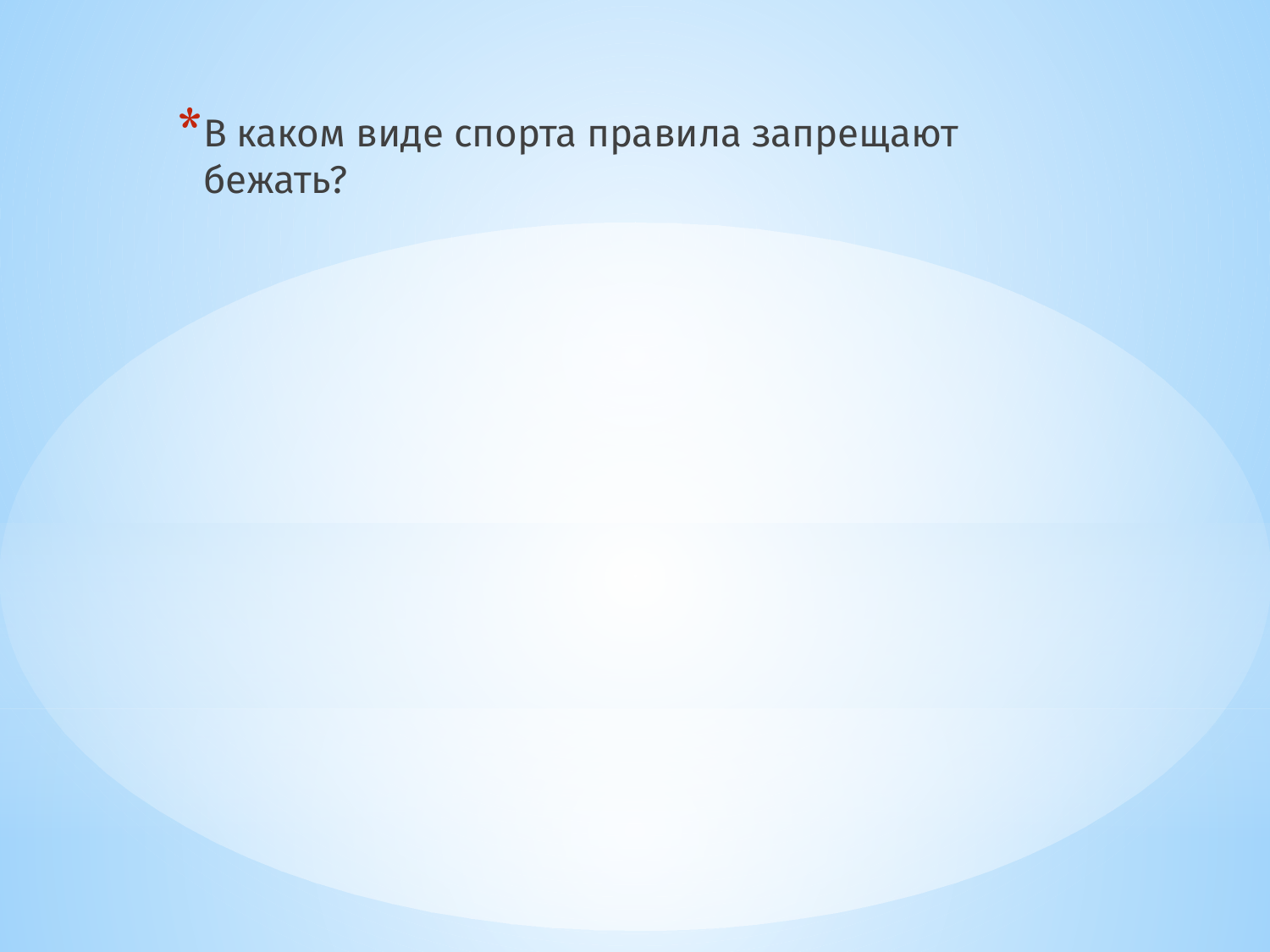

В каком виде спорта правила запрещают бежать?
#